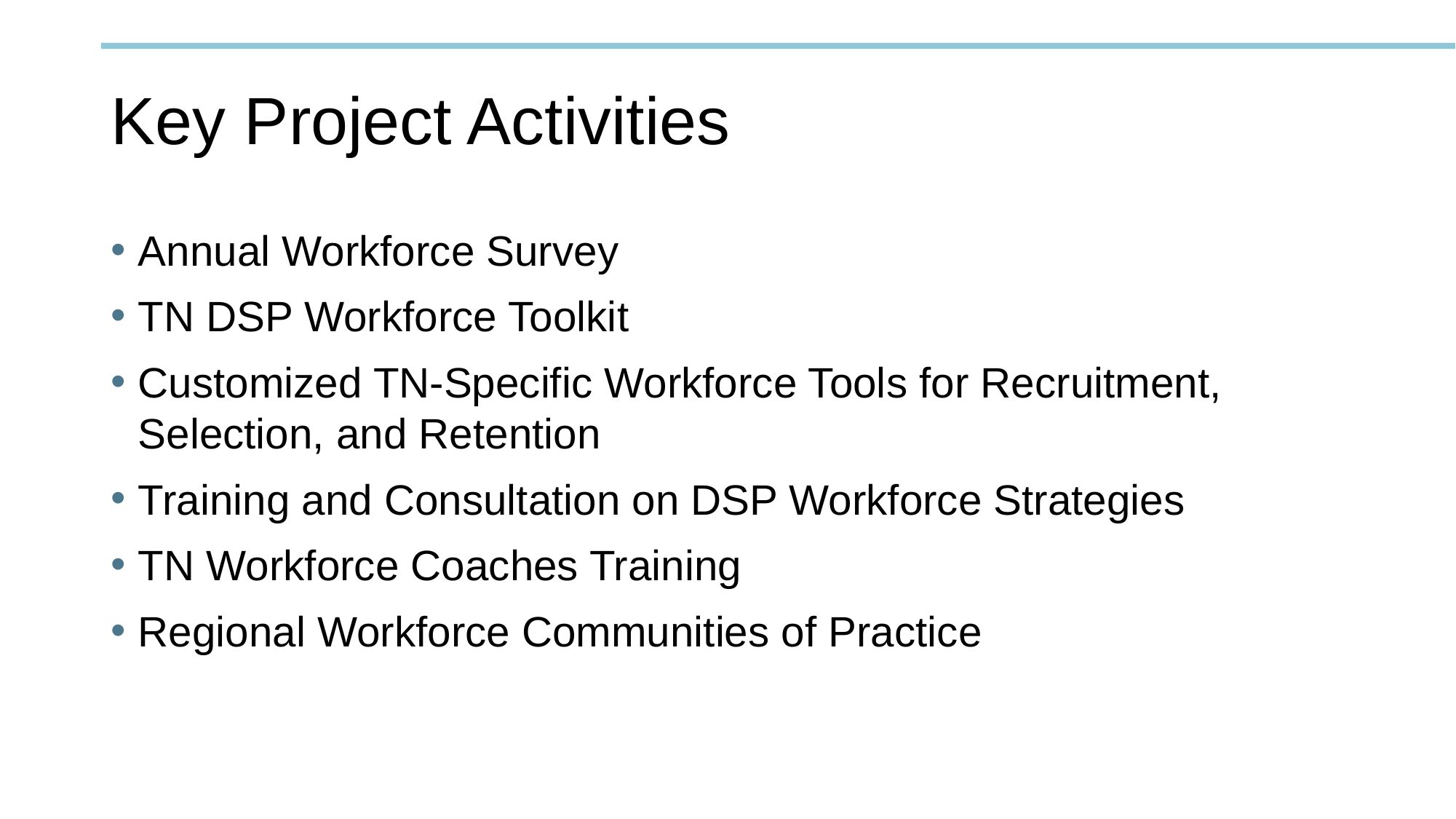

# Key Project Activities
Annual Workforce Survey
TN DSP Workforce Toolkit
Customized TN-Specific Workforce Tools for Recruitment, Selection, and Retention
Training and Consultation on DSP Workforce Strategies
TN Workforce Coaches Training
Regional Workforce Communities of Practice